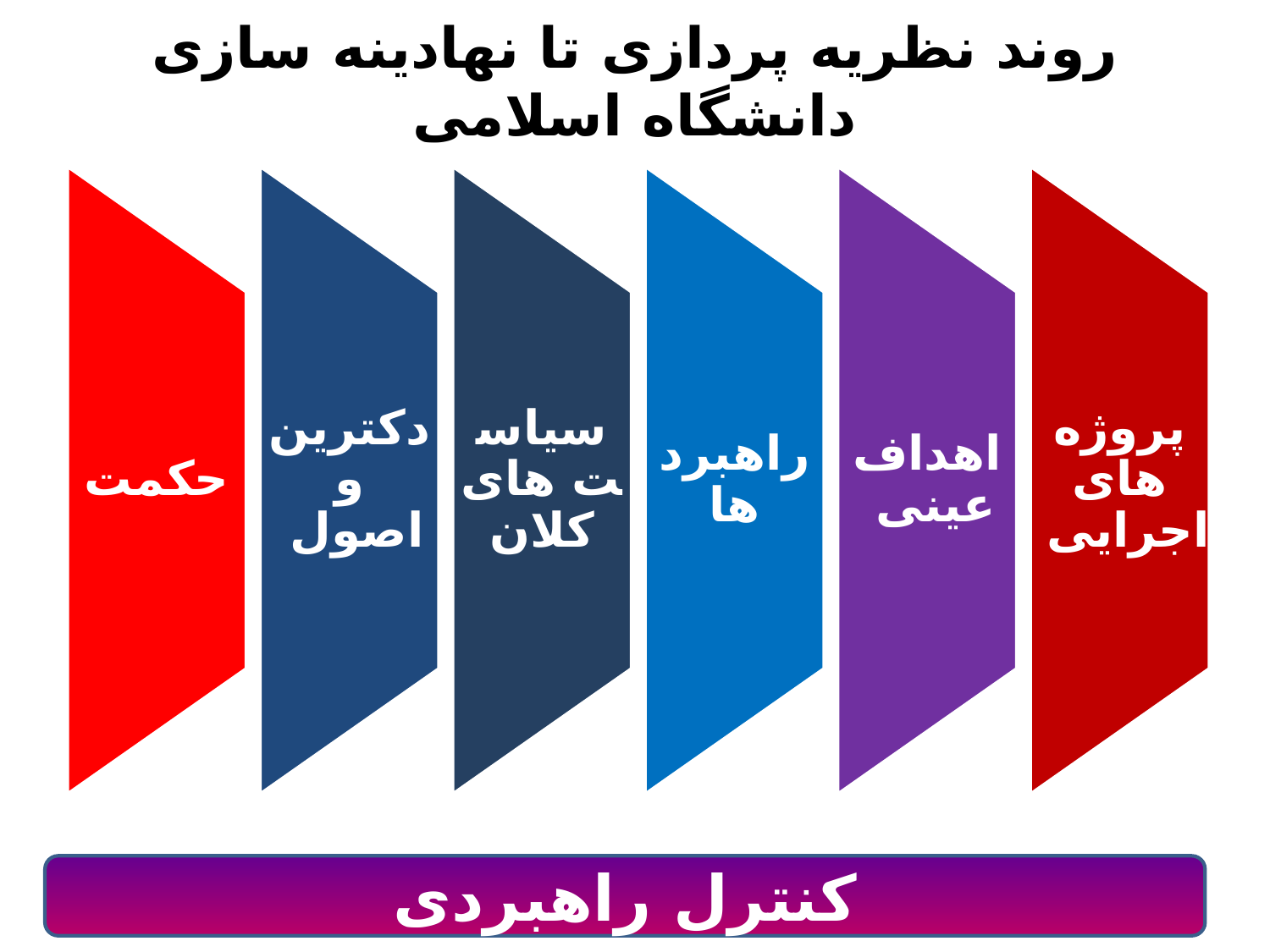

# روند نظریه پردازی تا نهادینه سازی دانشگاه اسلامی
حکمت
دکترین و اصول
سیاست های کلان
راهبرد ها
اهداف عینی
پروژه های اجرایی
کنترل راهبردی